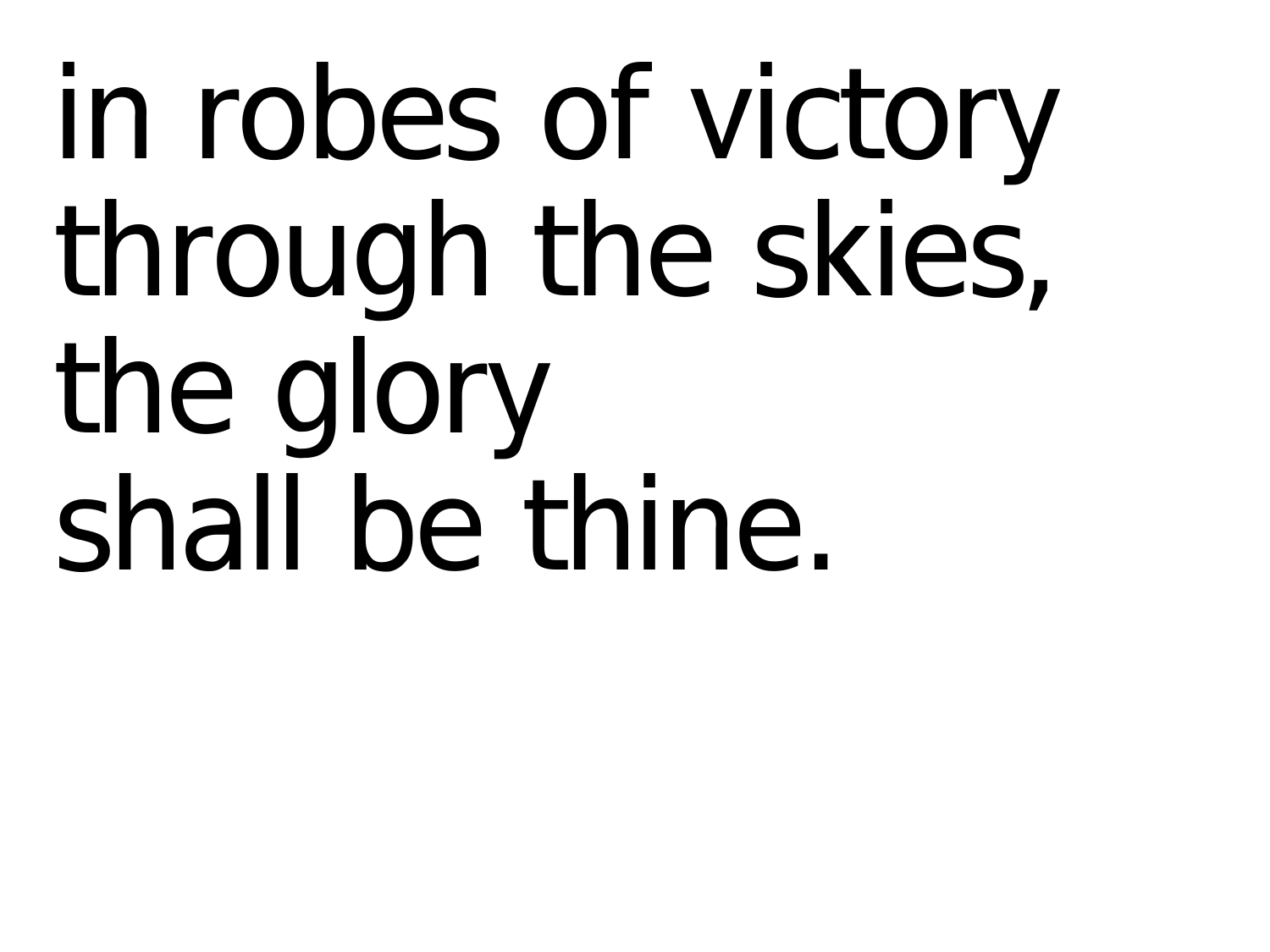

in robes of victory
through the skies,
the glory
shall be thine.